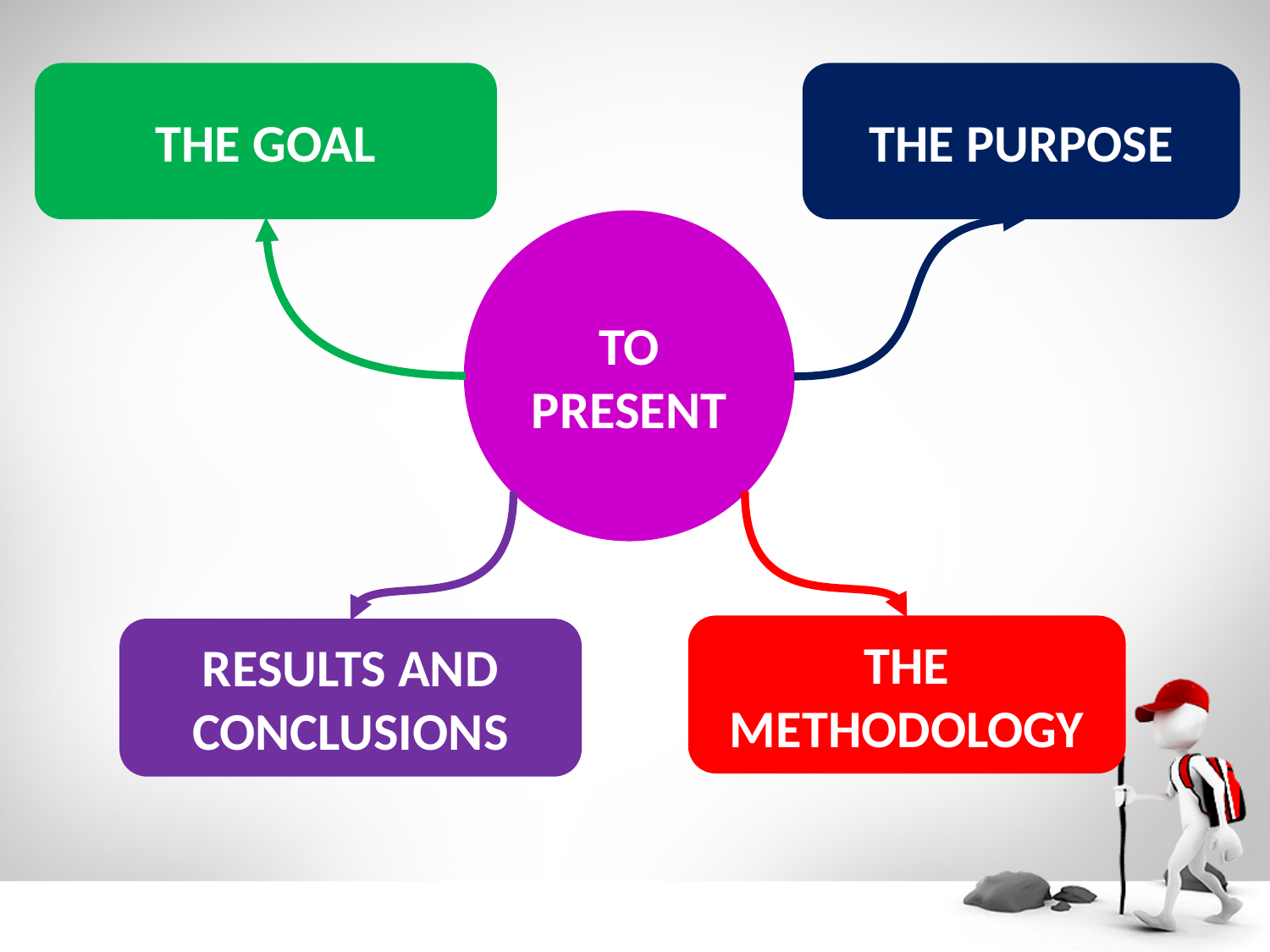

THE GOAL
THE PURPOSE
TO PRESENT
THE METHODOLOGY
RESULTS AND CONCLUSIONS